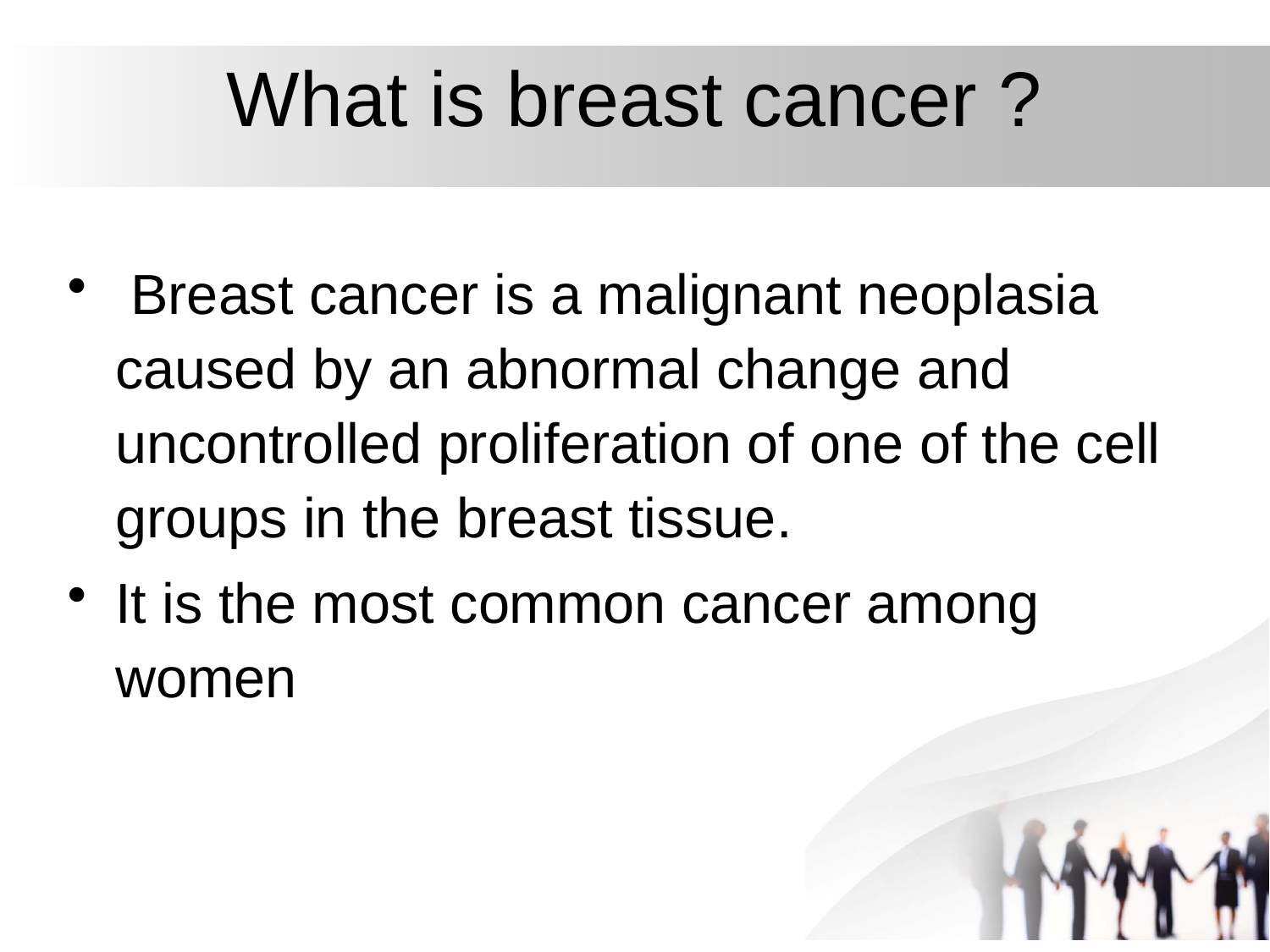

# What is breast cancer ?

 Breast cancer is a malignant neoplasia caused by an abnormal change and uncontrolled proliferation of one of the cell groups in the breast tissue.
It is the most common cancer among women